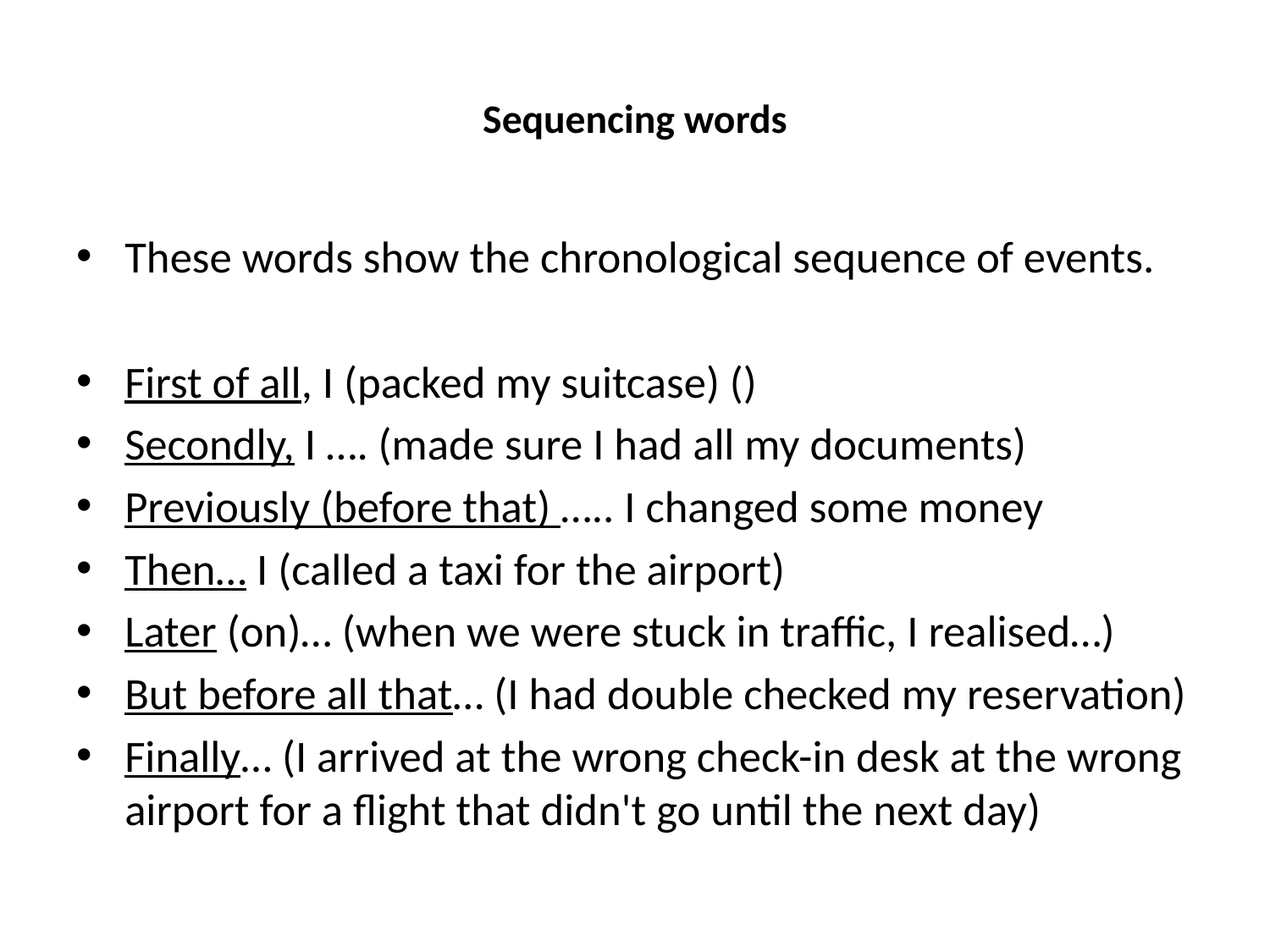

# Sequencing words
These words show the chronological sequence of events.

First of all, I (packed my suitcase) ()
Secondly, I …. (made sure I had all my documents)
Previously (before that) ….. I changed some money
Then… I (called a taxi for the airport)
Later (on)… (when we were stuck in traffic, I realised…)
But before all that… (I had double checked my reservation)
Finally… (I arrived at the wrong check-in desk at the wrong airport for a flight that didn't go until the next day)